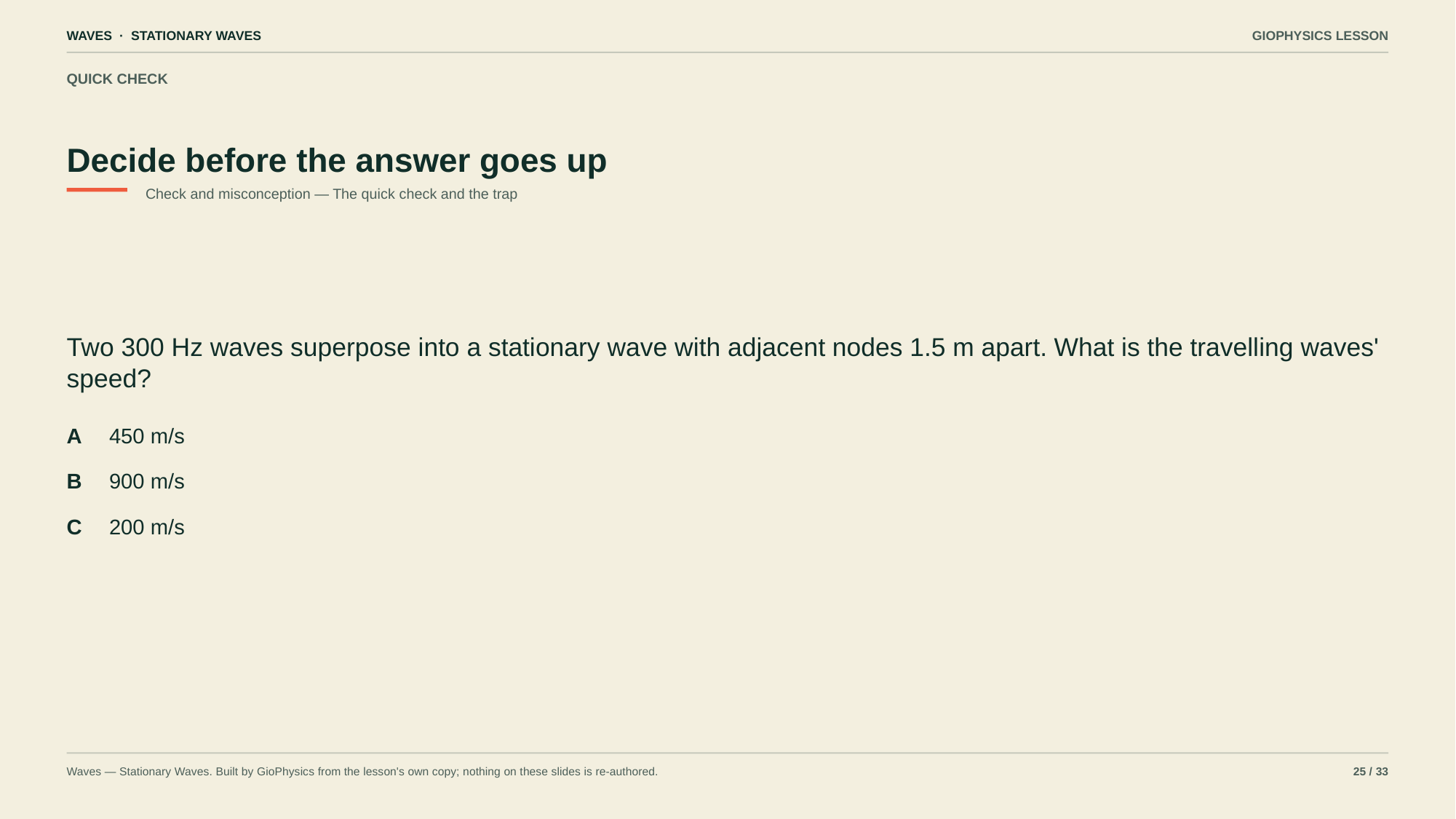

WAVES  ·  STATIONARY WAVES
GIOPHYSICS LESSON

QUICK CHECK
Decide before the answer goes up
Check and misconception — The quick check and the trap

Two 300 Hz waves superpose into a stationary wave with adjacent nodes 1.5 m apart. What is the travelling waves' speed?
A
450 m/s
B
900 m/s
C
200 m/s

Waves — Stationary Waves. Built by GioPhysics from the lesson's own copy; nothing on these slides is re-authored.
25 / 33